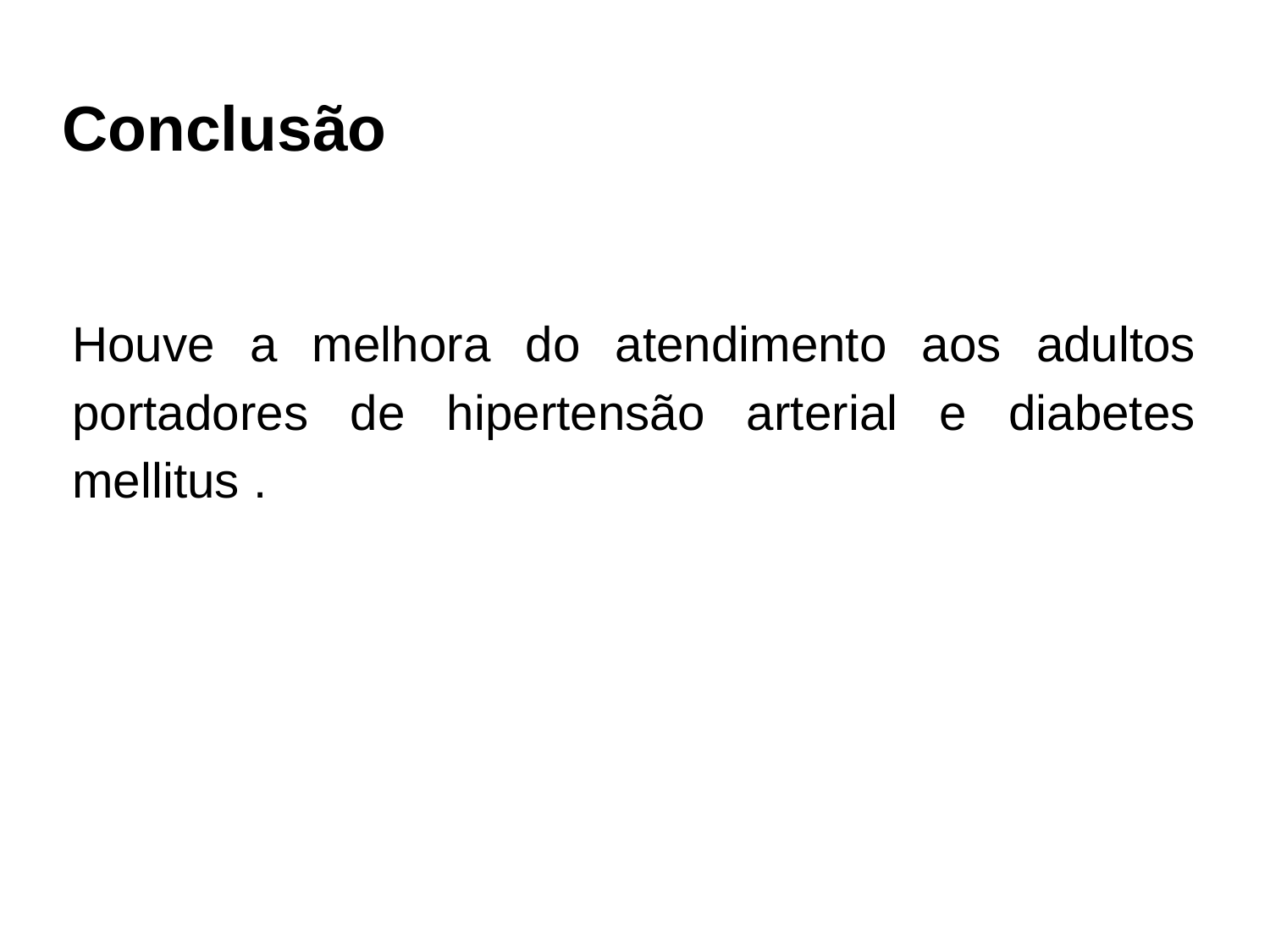

# Conclusão
Houve a melhora do atendimento aos adultos portadores de hipertensão arterial e diabetes mellitus .